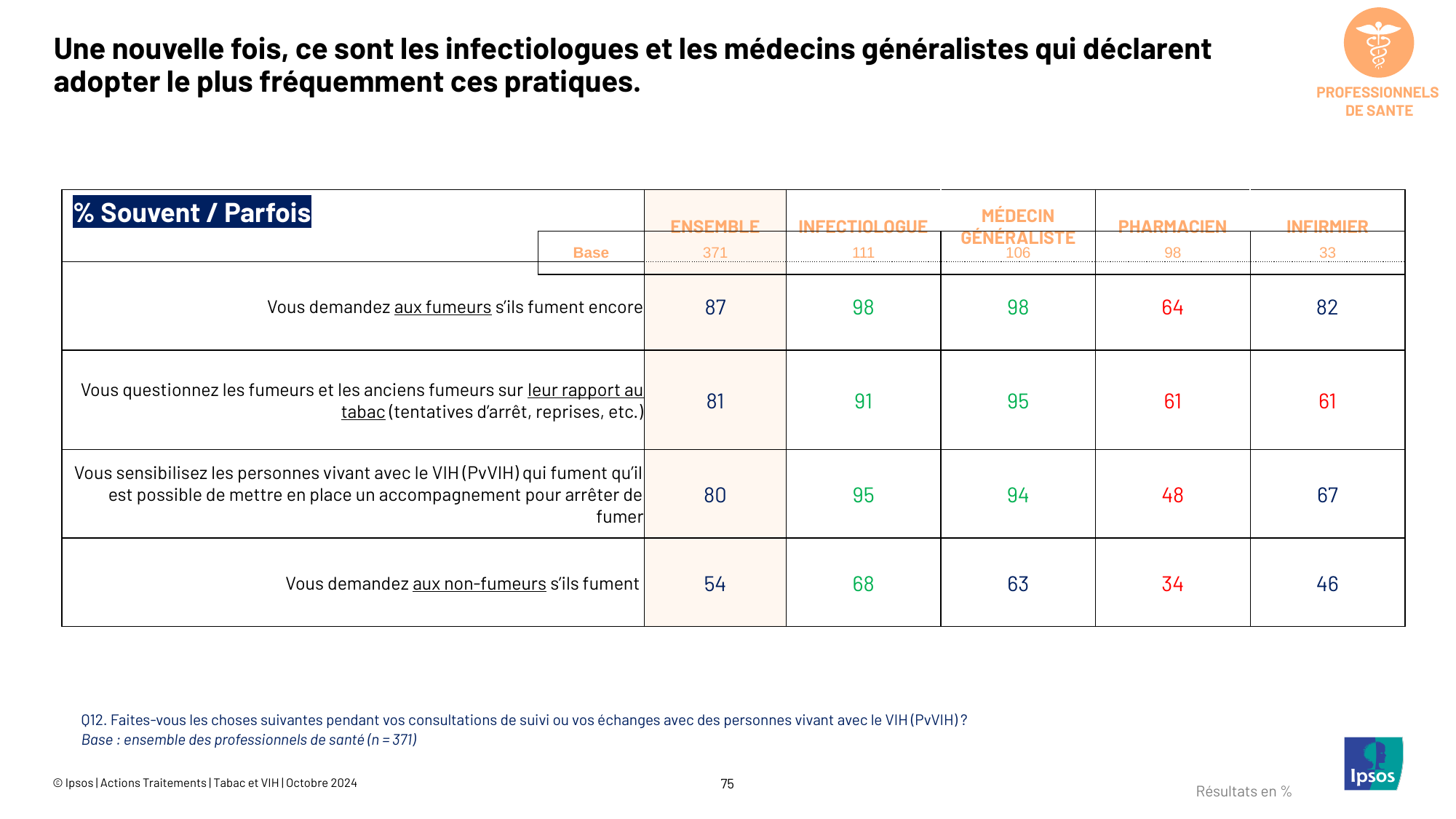

PROFESSIONNELS
DE SANTE
# Une nouvelle fois, ce sont les infectiologues et les médecins généralistes qui déclarent adopter le plus fréquemment ces pratiques.
| % Souvent / Parfois | ENSEMBLE | INFECTIOLOGUE | MÉDECIN GÉNÉRALISTE | PHARMACIEN | INFIRMIER |
| --- | --- | --- | --- | --- | --- |
| Vous demandez aux fumeurs s’ils fument encore | 87 | 98 | 98 | 64 | 82 |
| Vous questionnez les fumeurs et les anciens fumeurs sur leur rapport au tabac (tentatives d’arrêt, reprises, etc.) | 81 | 91 | 95 | 61 | 61 |
| Vous sensibilisez les personnes vivant avec le VIH (PvVIH) qui fument qu’il est possible de mettre en place un accompagnement pour arrêter de fumer | 80 | 95 | 94 | 48 | 67 |
| Vous demandez aux non-fumeurs s’ils fument | 54 | 68 | 63 | 34 | 46 |
| Base | 371 | 111 | 106 | 98 | 33 |
| --- | --- | --- | --- | --- | --- |
Q12. Faites-vous les choses suivantes pendant vos consultations de suivi ou vos échanges avec des personnes vivant avec le VIH (PvVIH) ?
Base : ensemble des professionnels de santé (n = 371)
Résultats en %